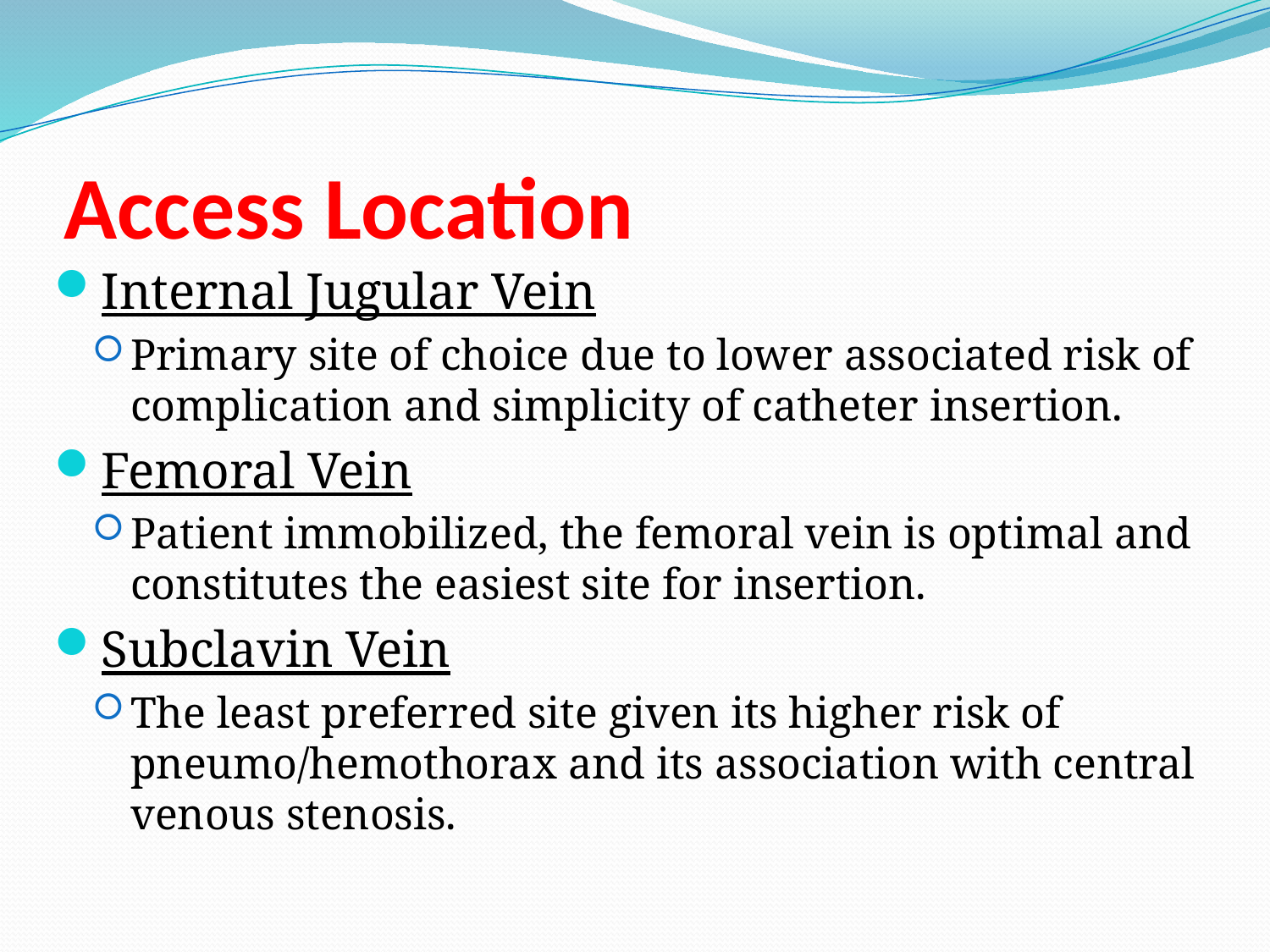

# Access Location
Internal Jugular Vein
Primary site of choice due to lower associated risk of complication and simplicity of catheter insertion.
Femoral Vein
Patient immobilized, the femoral vein is optimal and constitutes the easiest site for insertion.
Subclavin Vein
The least preferred site given its higher risk of pneumo/hemothorax and its association with central venous stenosis.